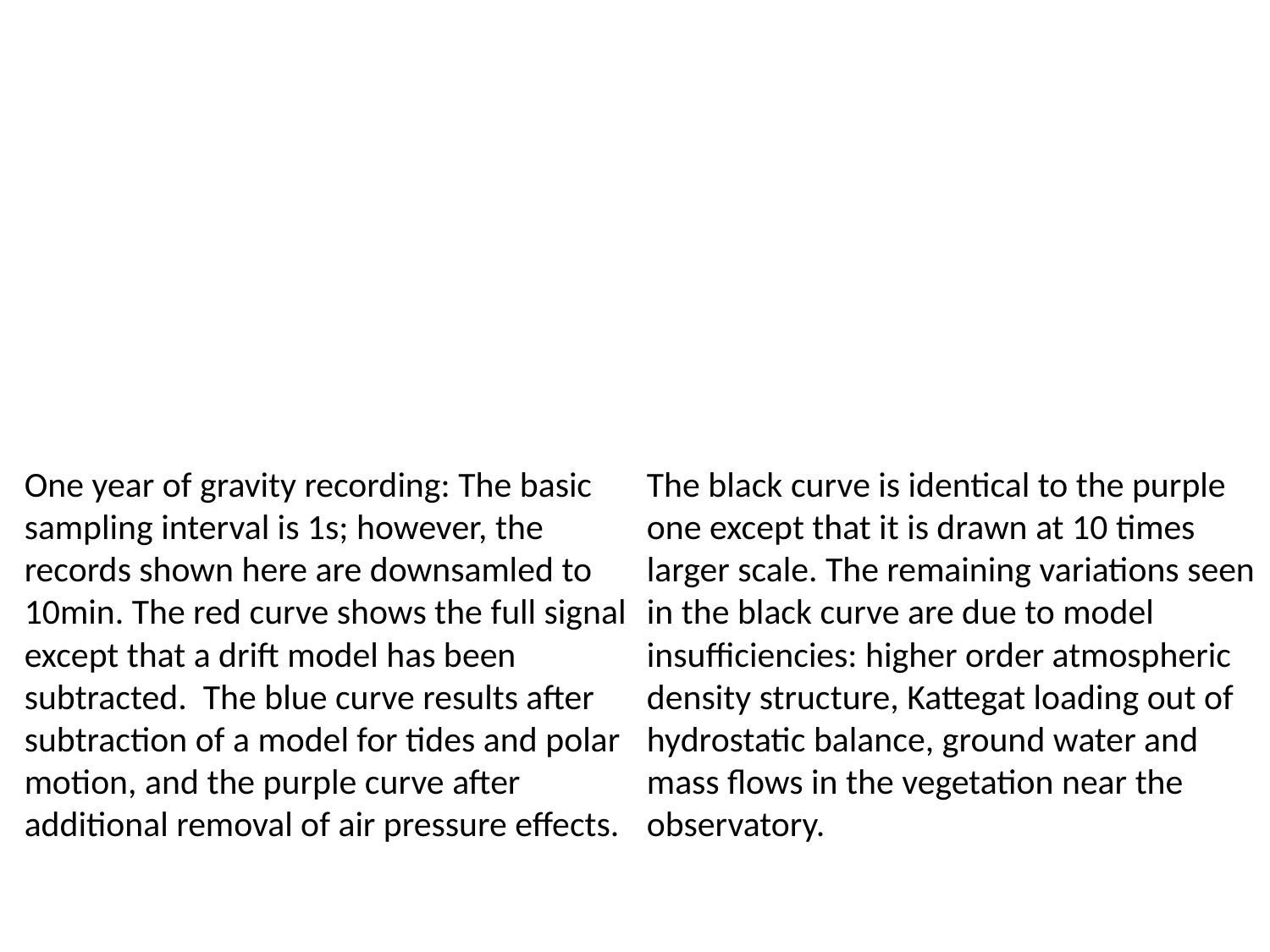

#

One year of gravity recording: The basic sampling interval is 1s; however, the records shown here are downsamled to 10min. The red curve shows the full signal except that a drift model has been subtracted.  The blue curve results after subtraction of a model for tides and polar motion, and the purple curve after additional removal of air pressure effects. The black curve is identical to the purple one except that it is drawn at 10 times larger scale. The remaining variations seen in the black curve are due to model insufficiencies: higher order atmospheric density structure, Kattegat loading out of hydrostatic balance, ground water and mass flows in the vegetation near the observatory.